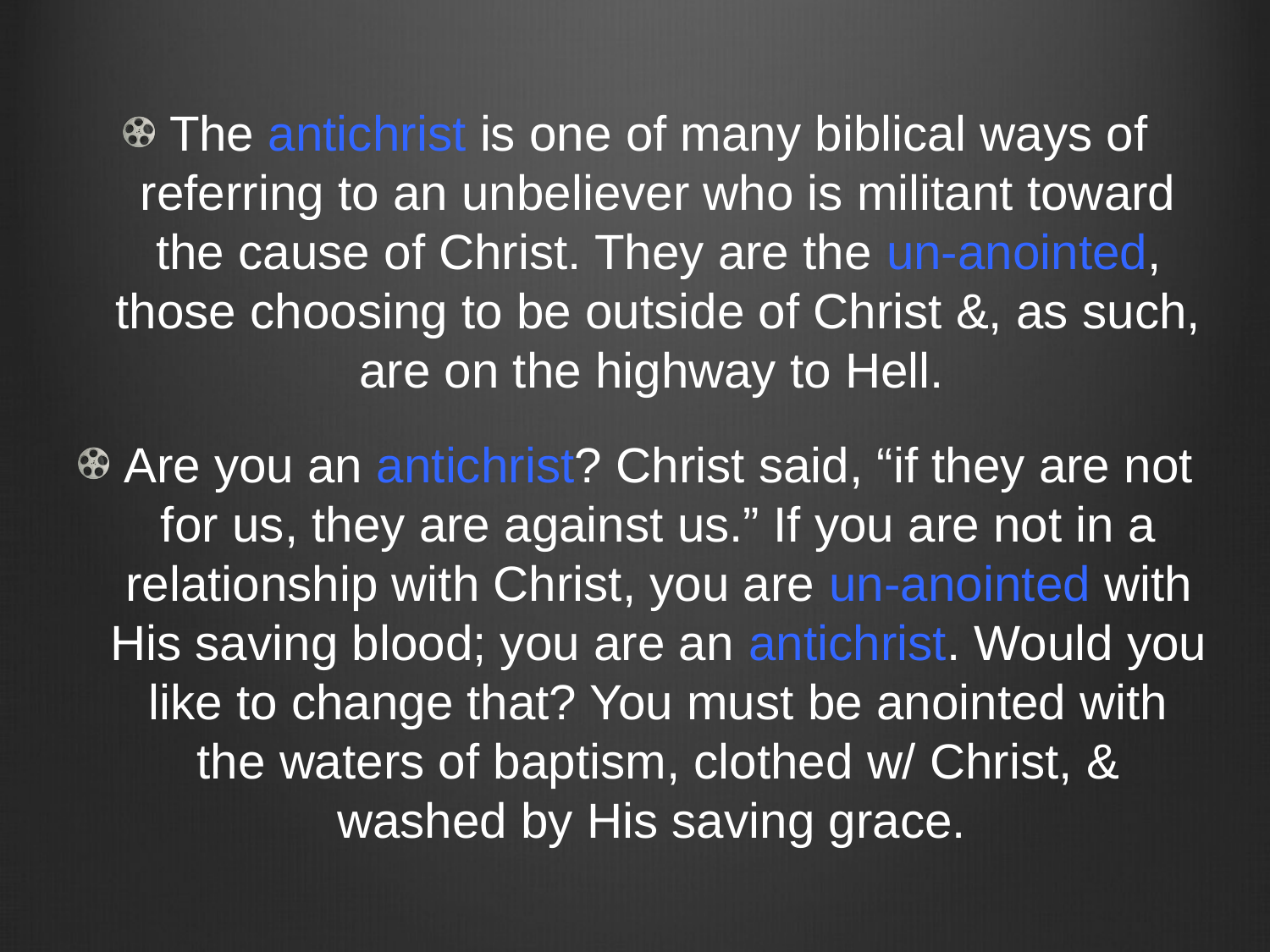

The antichrist is one of many biblical ways of referring to an unbeliever who is militant toward the cause of Christ. They are the un-anointed, those choosing to be outside of Christ &, as such, are on the highway to Hell.
Are you an antichrist? Christ said, “if they are not for us, they are against us.” If you are not in a relationship with Christ, you are un-anointed with His saving blood; you are an antichrist. Would you like to change that? You must be anointed with the waters of baptism, clothed w/ Christ, & washed by His saving grace.